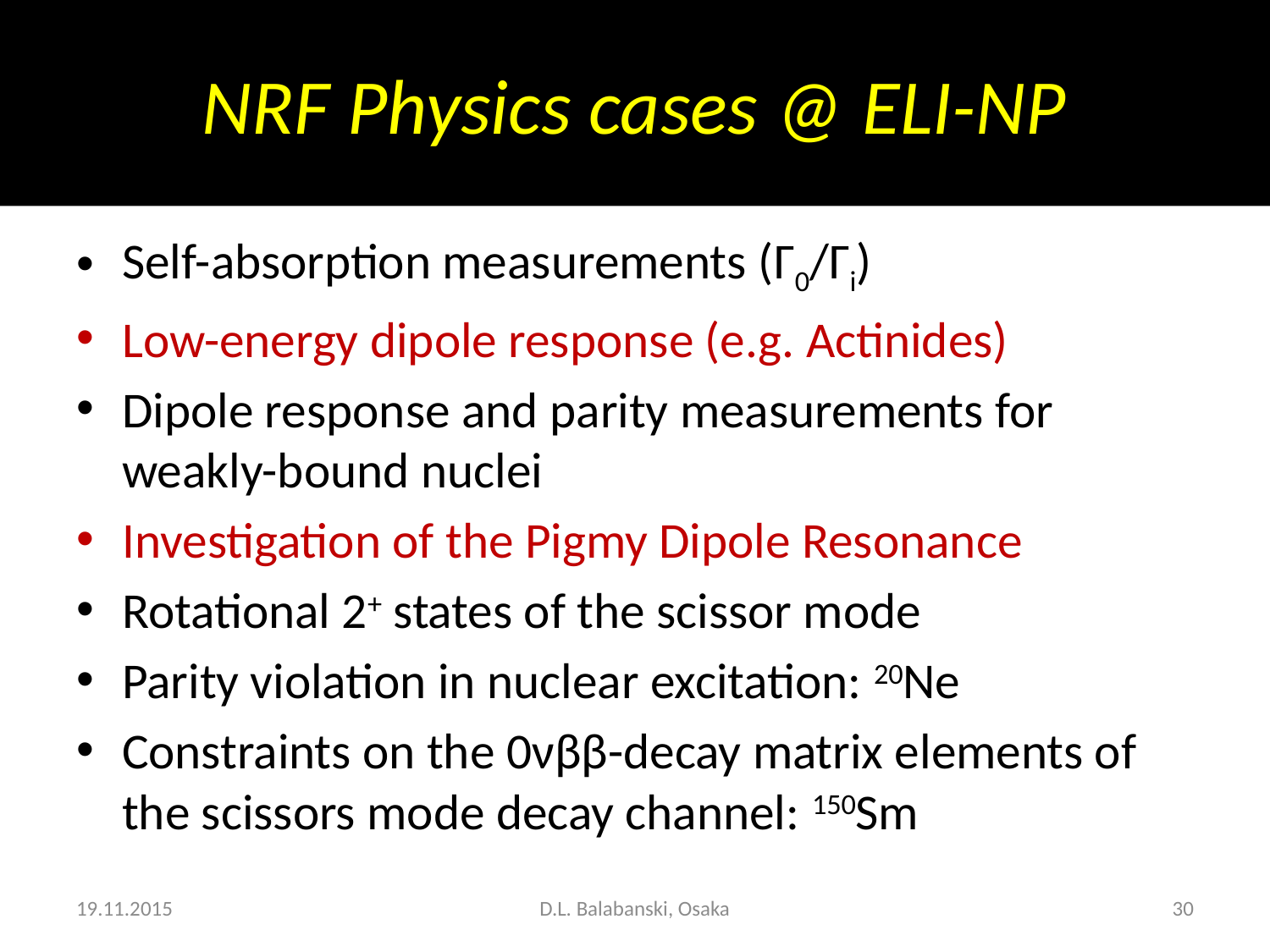

# NRF Physics cases @ ELI-NP
Self-absorption measurements (Γ0/Γi)
Low-energy dipole response (e.g. Actinides)
Dipole response and parity measurements for weakly-bound nuclei
Investigation of the Pigmy Dipole Resonance
Rotational 2+ states of the scissor mode
Parity violation in nuclear excitation: 20Ne
Constraints on the 0νββ-decay matrix elements of the scissors mode decay channel: 150Sm

19.11.2015
D.L. Balabanski, Osaka
30